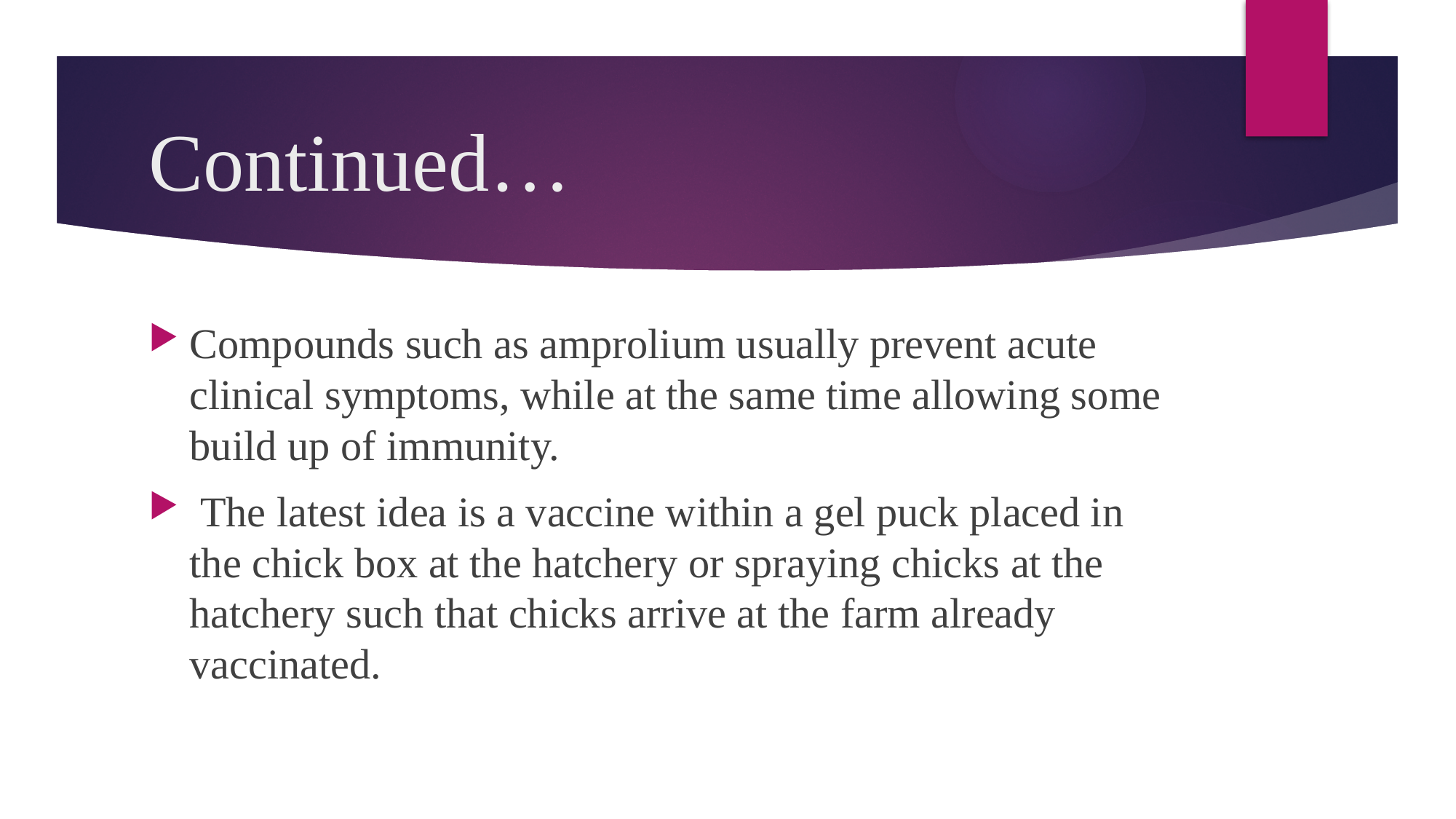

# Continued…
Compounds such as amprolium usually prevent acute clinical symptoms, while at the same time allowing some build up of immunity.
 The latest idea is a vaccine within a gel puck placed in the chick box at the hatchery or spraying chicks at the hatchery such that chicks arrive at the farm already vaccinated.